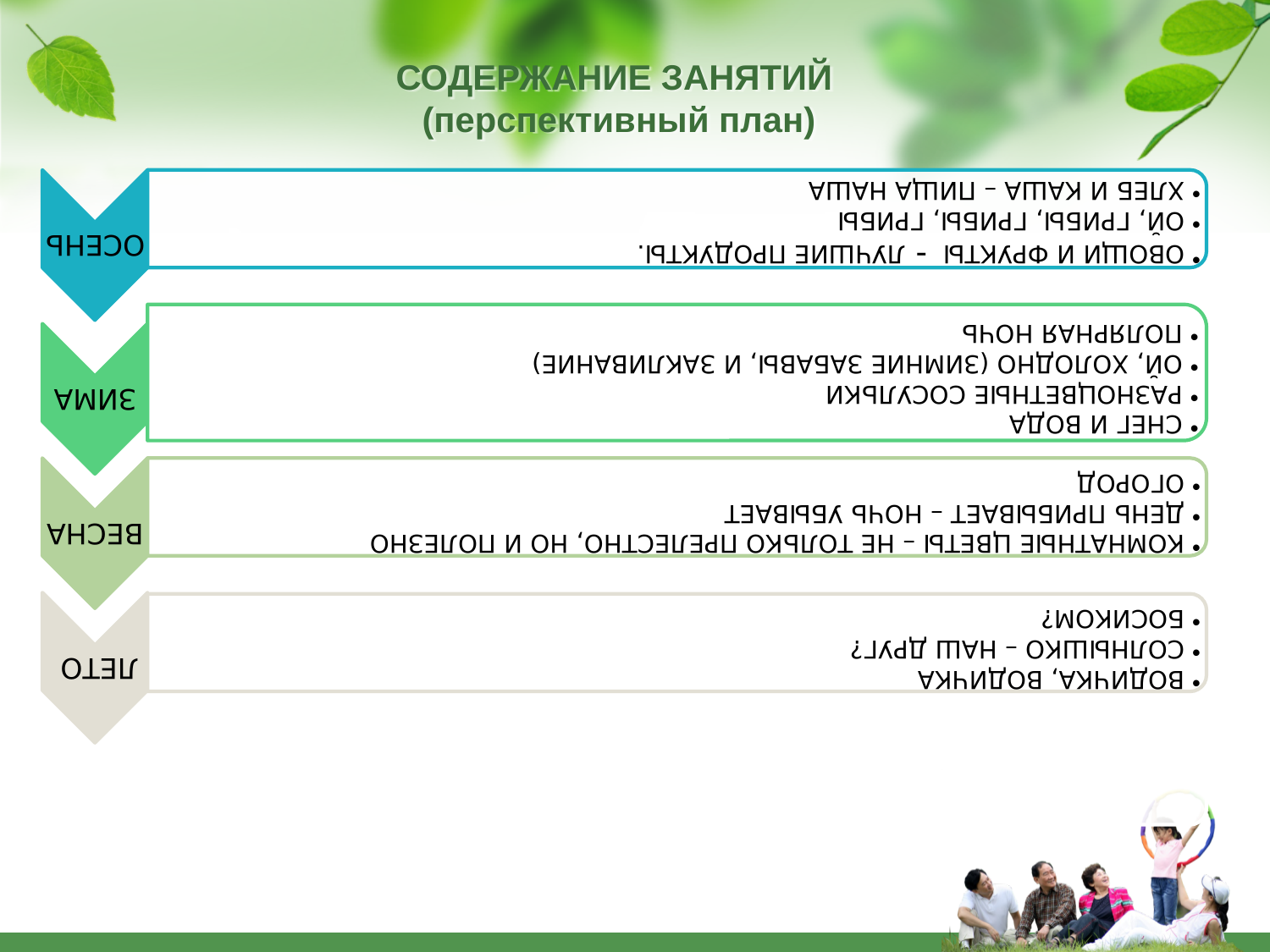

# СОДЕРЖАНИЕ ЗАНЯТИЙ (перспективный план)
ОСЕНЬ
ОВОЩИ И ФРУКТЫ  - ЛУЧШИЕ ПРОДУКТЫ.
ОЙ, ГРИБЫ, ГРИБЫ, ГРИБЫ
ХЛЕБ И КАША – ПИЩА НАША
ЗИМА
СНЕГ И ВОДА
РАЗНОЦВЕТНЫЕ СОСУЛЬКИ
ОЙ, ХОЛОДНО (ЗИМНИЕ ЗАБАВЫ, И ЗАКЛИВАНИЕ)
ПОЛЯРНАЯ НОЧЬ
ВЕСНА
КОМНАТНЫЕ ЦВЕТЫ – НЕ ТОЛЬКО ПРЕЛЕСТНО, НО И ПОЛЕЗНО
ДЕНЬ ПРИБЫВАЕТ – НОЧЬ УБЫВАЕТ
ОГОРОД
ЛЕТО
ВОДИЧКА, ВОДИЧКА
СОЛНЫШКО – НАШ ДРУГ?
БОСИКОМ?